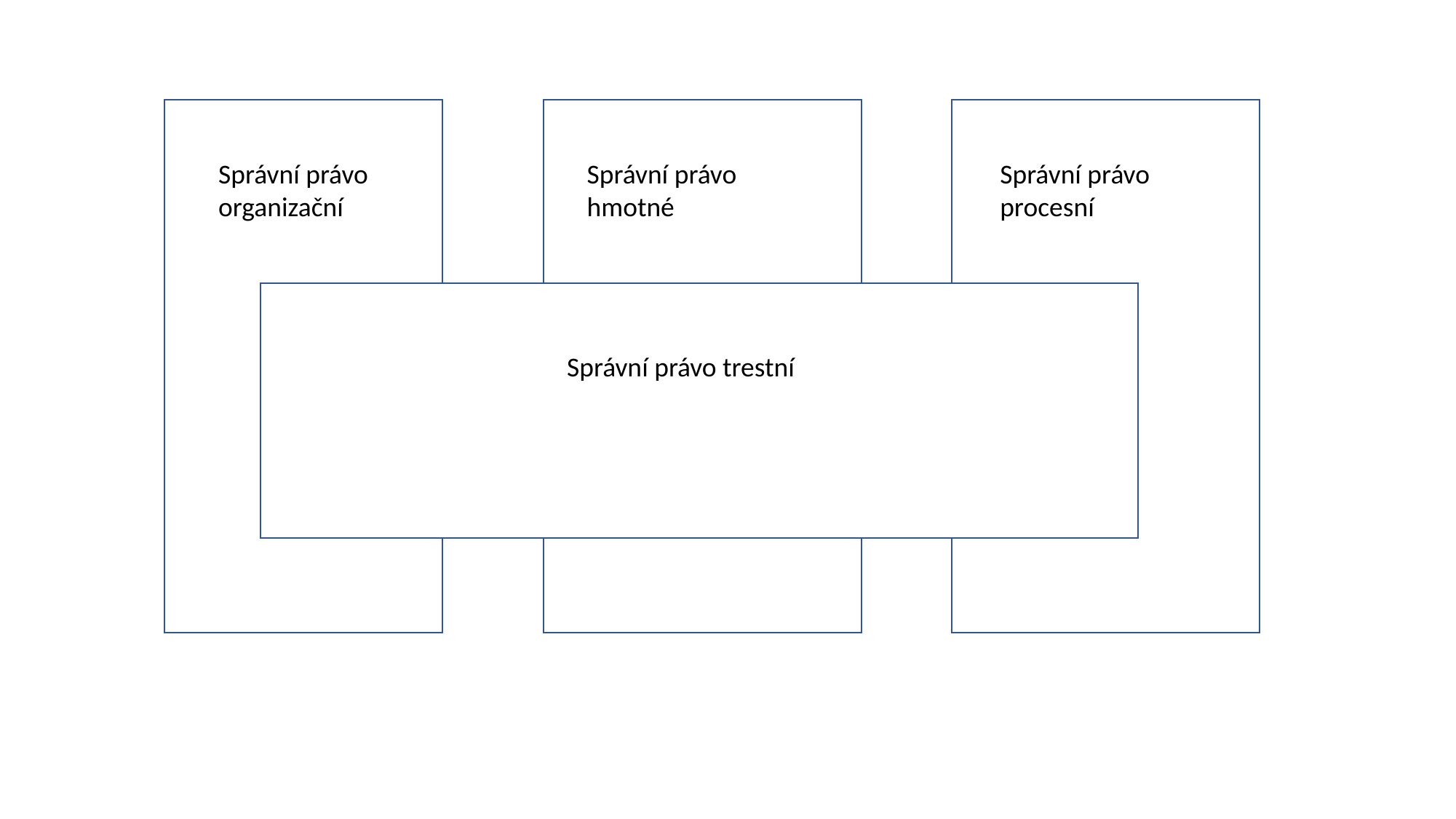

Správní právo organizační
Správní právo hmotné
Správní právo procesní

Správní právo trestní